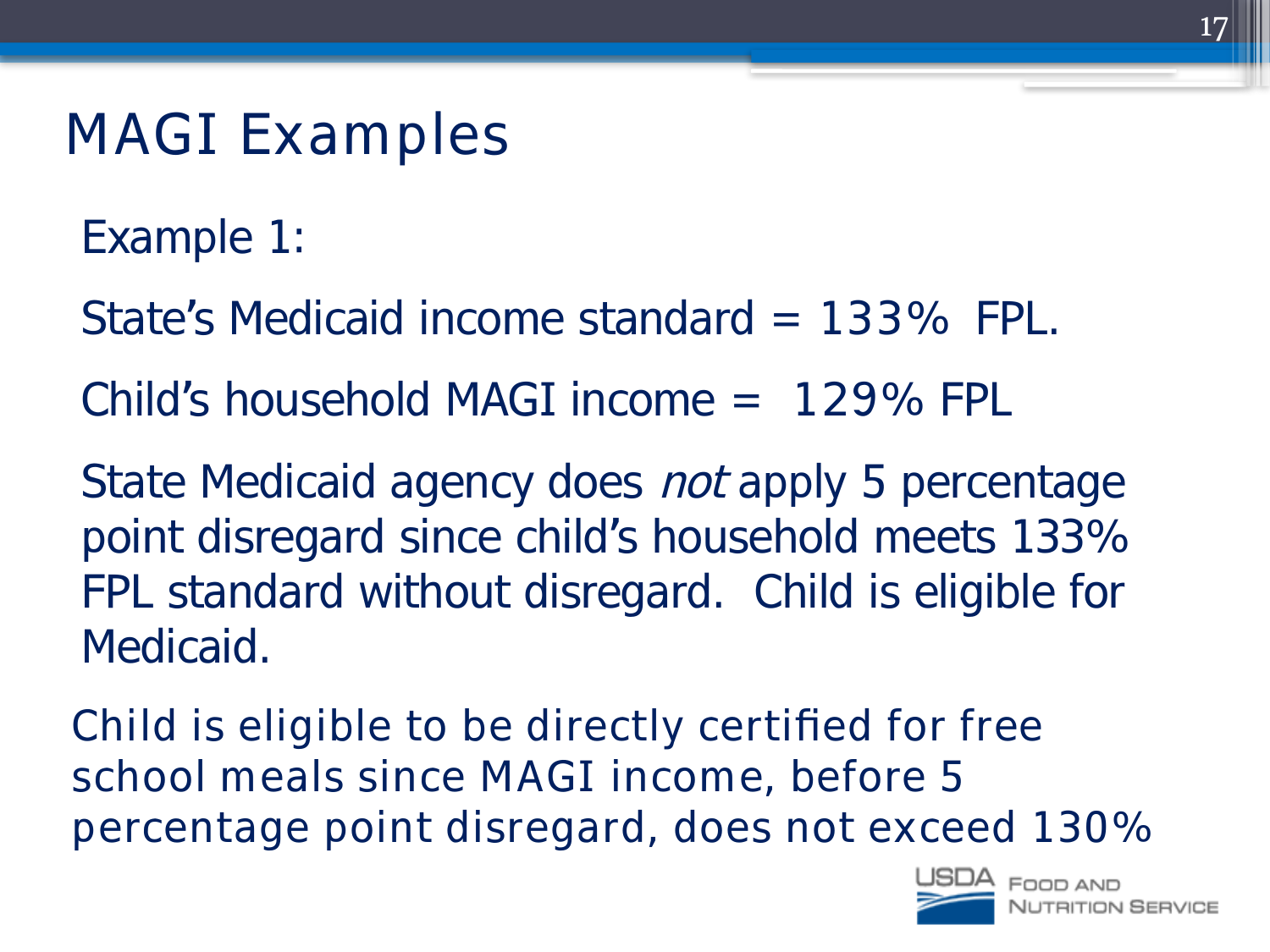

17
# MAGI Examples
Example 1:
State’s Medicaid income standard = 133% FPL.
Child’s household MAGI income =  129% FPL
State Medicaid agency does not apply 5 percentage point disregard since child’s household meets 133% FPL standard without disregard.  Child is eligible for Medicaid.
Child is eligible to be directly certified for free school meals since MAGI income, before 5 percentage point disregard, does not exceed 130%